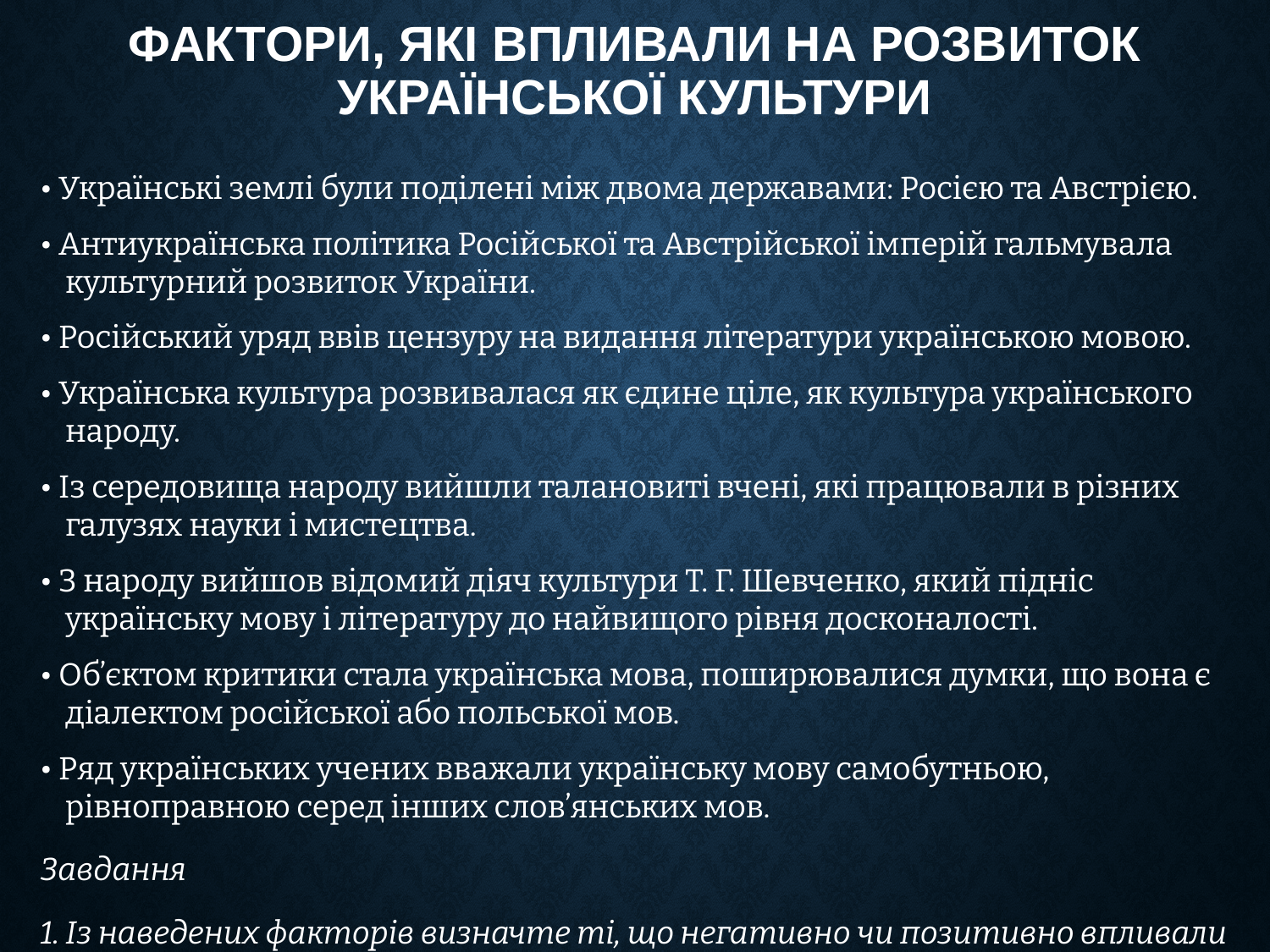

# Фактори, які впливали на розвиток української культури
• Українські землі були поділені між двома державами: Росією та Австрією.
• Антиукраїнська політика Російської та Австрійської імперій гальмувала культурний розвиток України.
• Російський уряд ввів цензуру на видання літератури українською мовою.
• Українська культура розвивалася як єдине ціле, як культура українського народу.
• Із середовища народу вийшли талановиті вчені, які працювали в різних галузях науки і мистецтва.
• З народу вийшов відомий діяч культури Т. Г. Шевченко, який підніс українську мову і літературу до найвищого рівня досконалості.
• Об’єктом критики стала українська мова, поширювалися думки, що вона є діалектом російської або польської мов.
• Ряд українських учених вважали українську мову самобутньою, рівноправною серед інших слов’янських мов.
Завдання
1. Із наведених факторів визначте ті, що негативно чи позитивно впливали на розвиток української культури,
2. Пригадайте основні тенденції розвитку української культури другої половини ХVІІІ ст.
3. У чому полягали особливості розвитку української культури в першій половині ХІХ ст. порівняно з другою половиною ХVІІІ ст.?